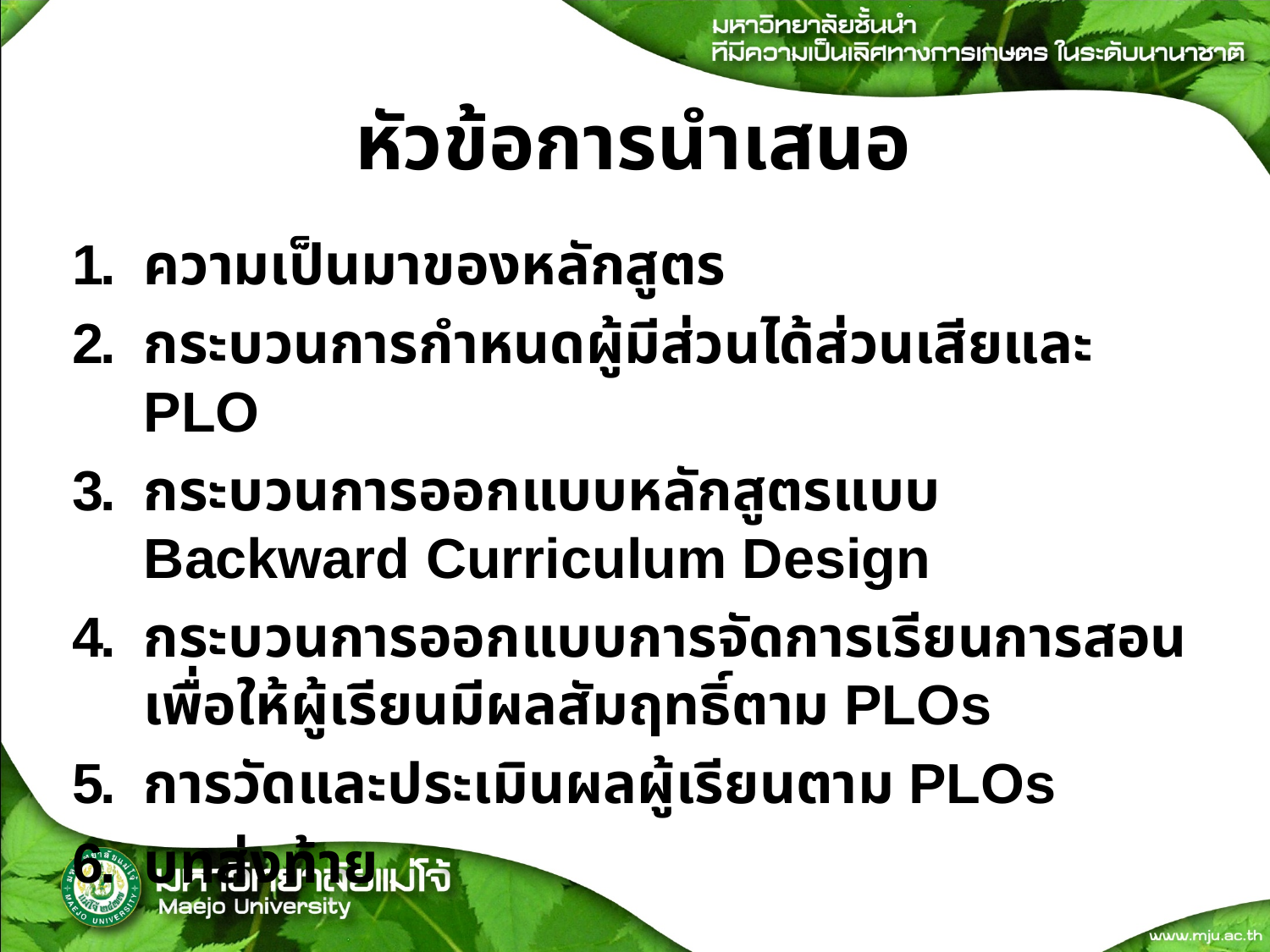

# หัวข้อการนำเสนอ
ความเป็นมาของหลักสูตร
กระบวนการกำหนดผู้มีส่วนได้ส่วนเสียและ PLO
กระบวนการออกแบบหลักสูตรแบบ Backward Curriculum Design
กระบวนการออกแบบการจัดการเรียนการสอนเพื่อให้ผู้เรียนมีผลสัมฤทธิ์ตาม PLOs
การวัดและประเมินผลผู้เรียนตาม PLOs
บทส่งท้าย